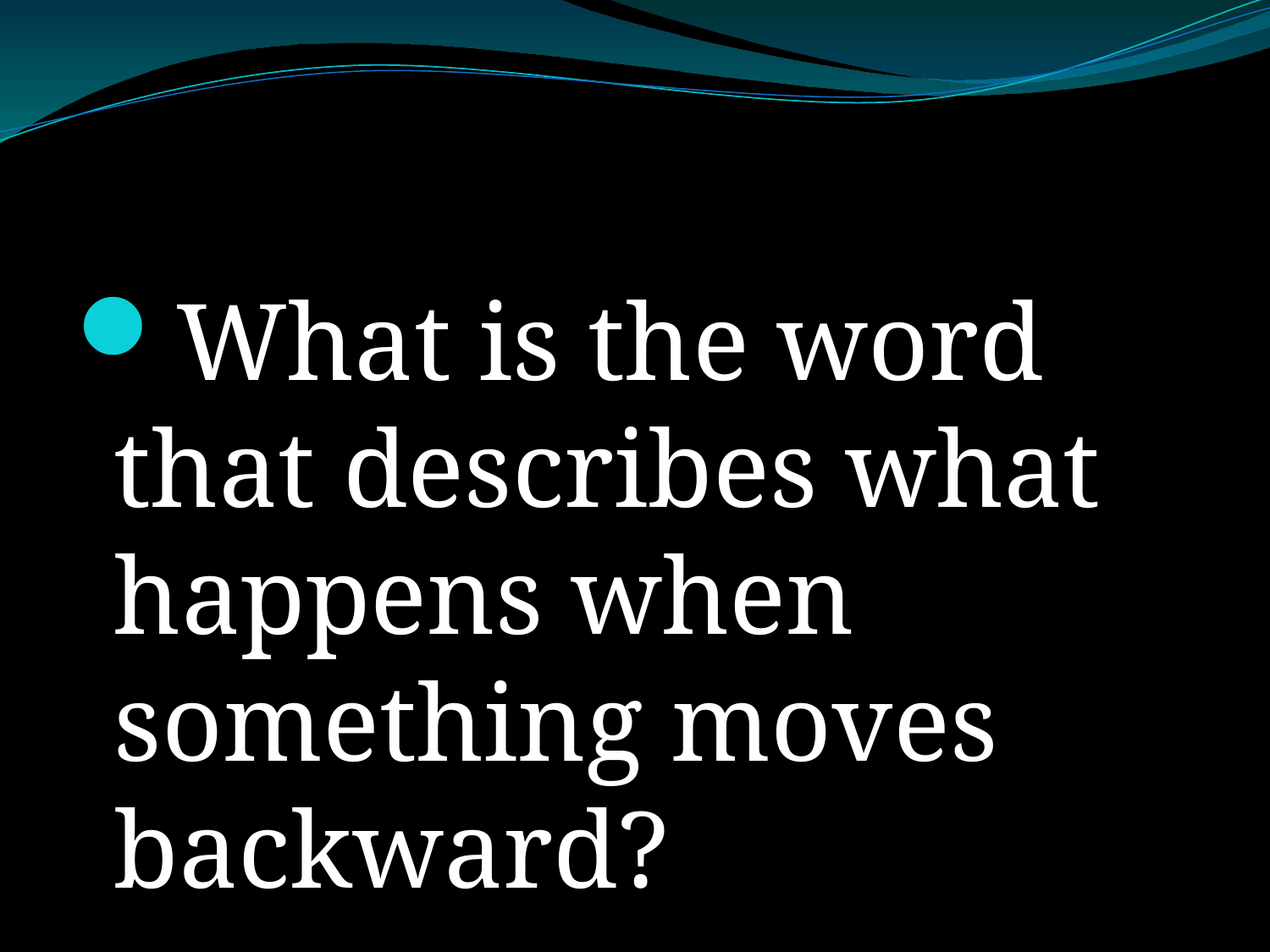

#
What is the word that describes what happens when something moves backward?